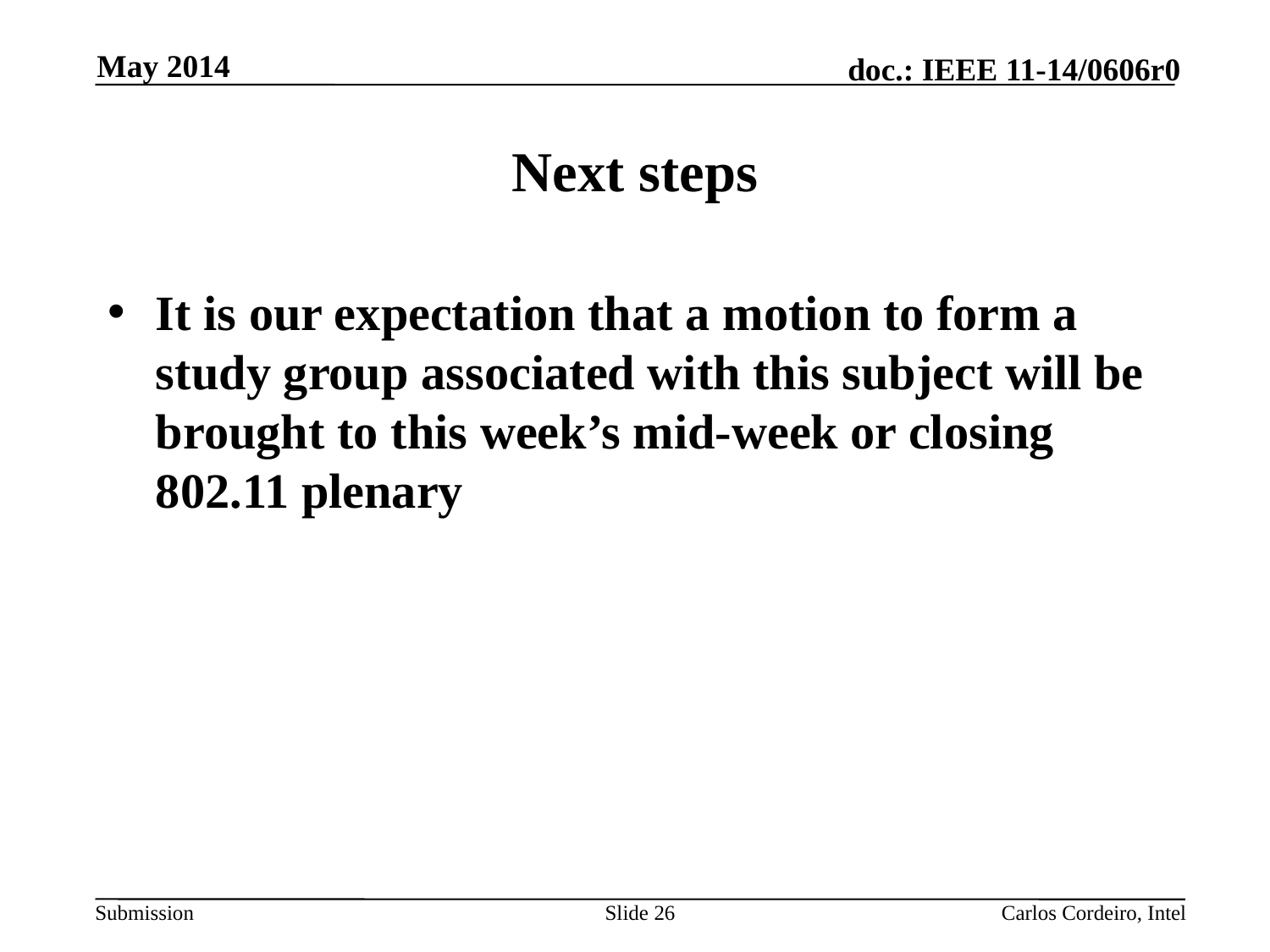

May 2014
# Next steps
It is our expectation that a motion to form a study group associated with this subject will be brought to this week’s mid-week or closing 802.11 plenary
Slide 26
Carlos Cordeiro, Intel